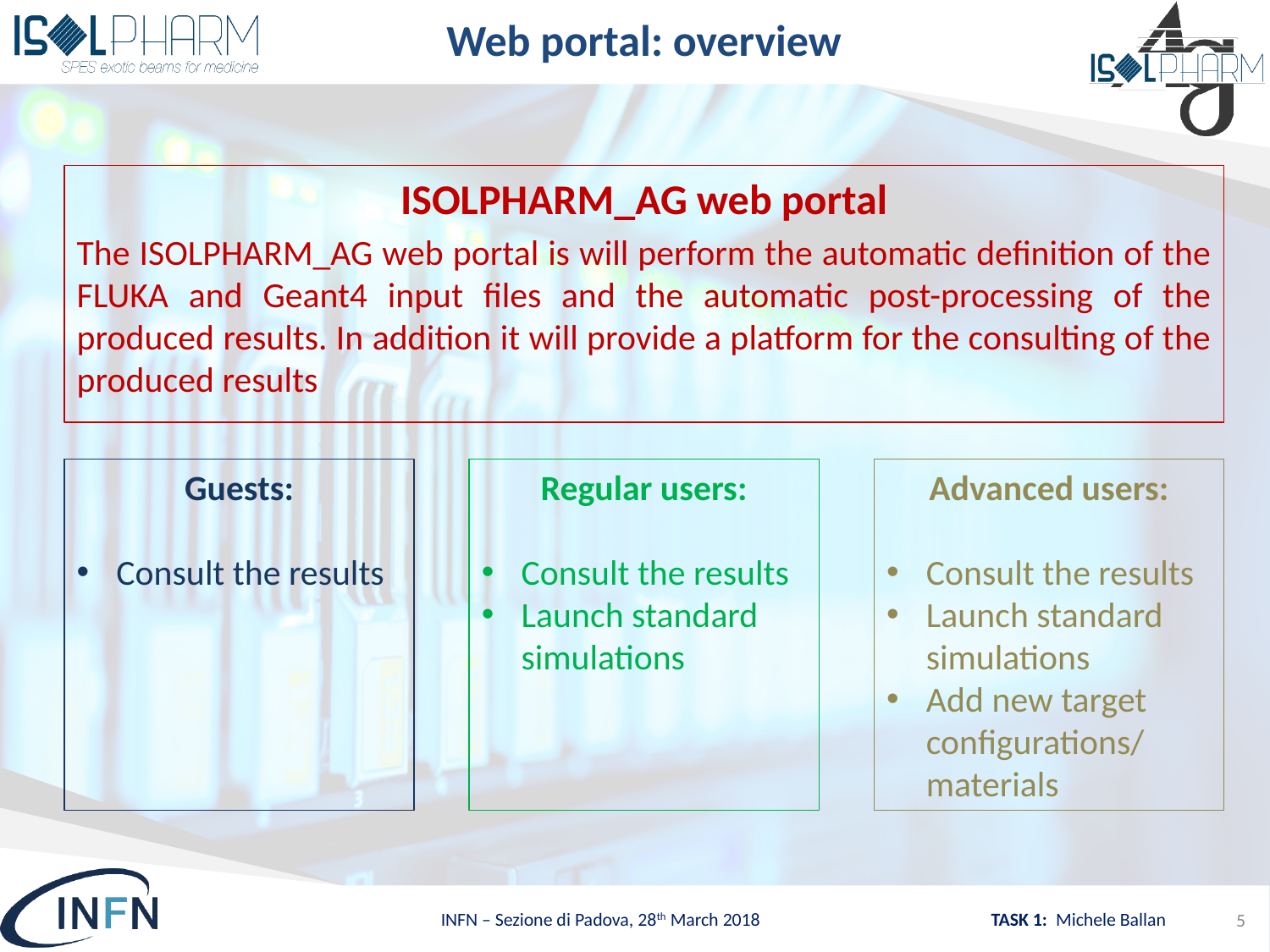

# Web portal: overview
ISOLPHARM_AG web portal
The ISOLPHARM_AG web portal is will perform the automatic definition of the FLUKA and Geant4 input files and the automatic post-processing of the produced results. In addition it will provide a platform for the consulting of the produced results
Regular users:

Consult the results
Launch standard simulations

Advanced users:

Consult the results
Launch standard simulations
Add new target configurations/ materials
Guests:

Consult the results

TASK 1:  Michele Ballan